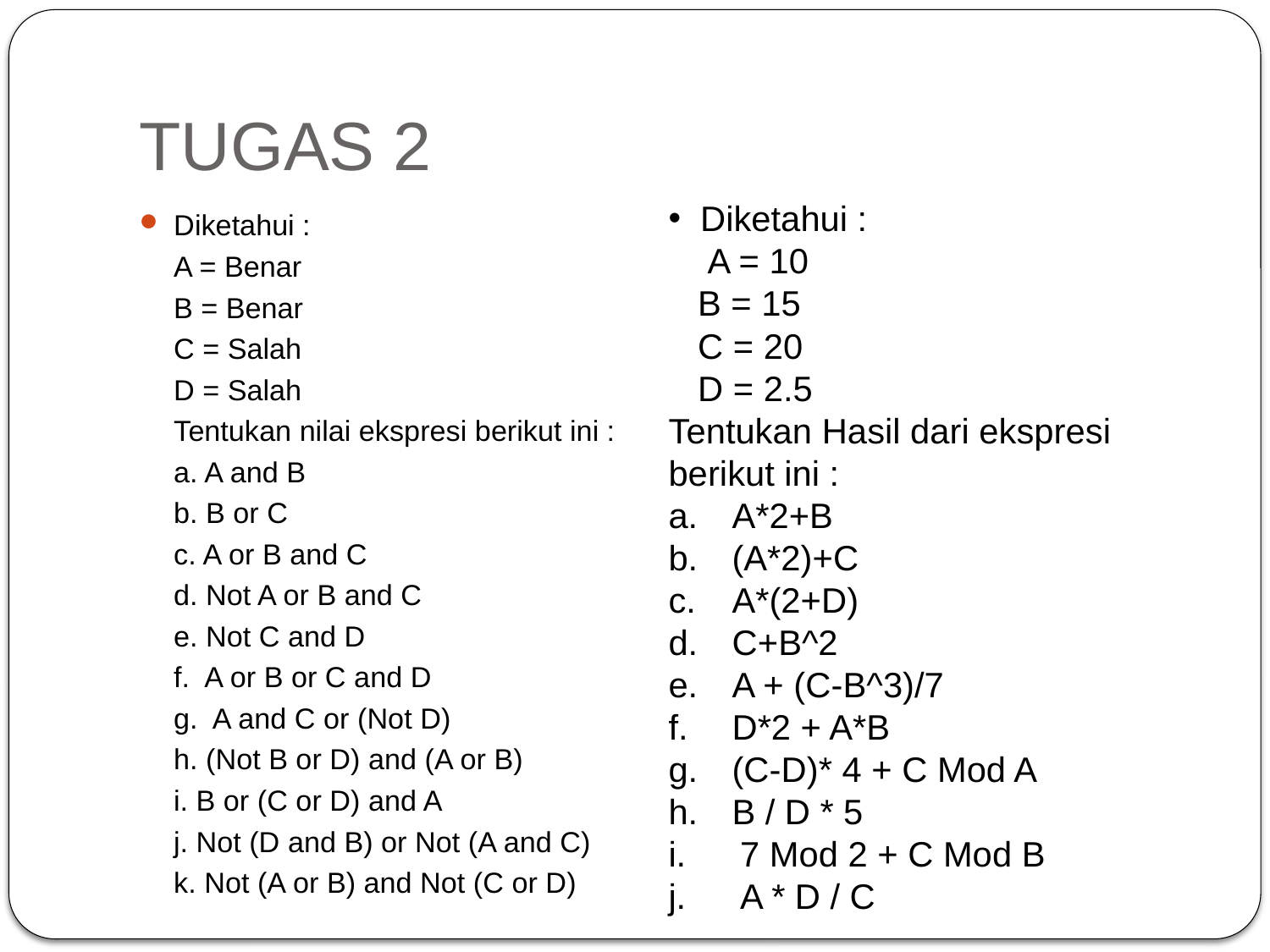

# TUGAS 2
  Diketahui :
    A = 10
   B = 15
   C = 20
   D = 2.5
Tentukan Hasil dari ekspresi berikut ini :
A*2+B
(A*2)+C
A*(2+D)
C+B^2
A + (C-B^3)/7
D*2 + A*B
(C-D)* 4 + C Mod A
B / D * 5
7 Mod 2 + C Mod B
j.	A * D / C

Diketahui :
	A = Benar
	B = Benar
	C = Salah
	D = Salah
	Tentukan nilai ekspresi berikut ini :
	a. A and B
	b. B or C
	c. A or B and C
	d. Not A or B and C
	e. Not C and D
	f.  A or B or C and D
	g.  A and C or (Not D)
	h. (Not B or D) and (A or B)
	i. B or (C or D) and A
	j. Not (D and B) or Not (A and C)
	k. Not (A or B) and Not (C or D)